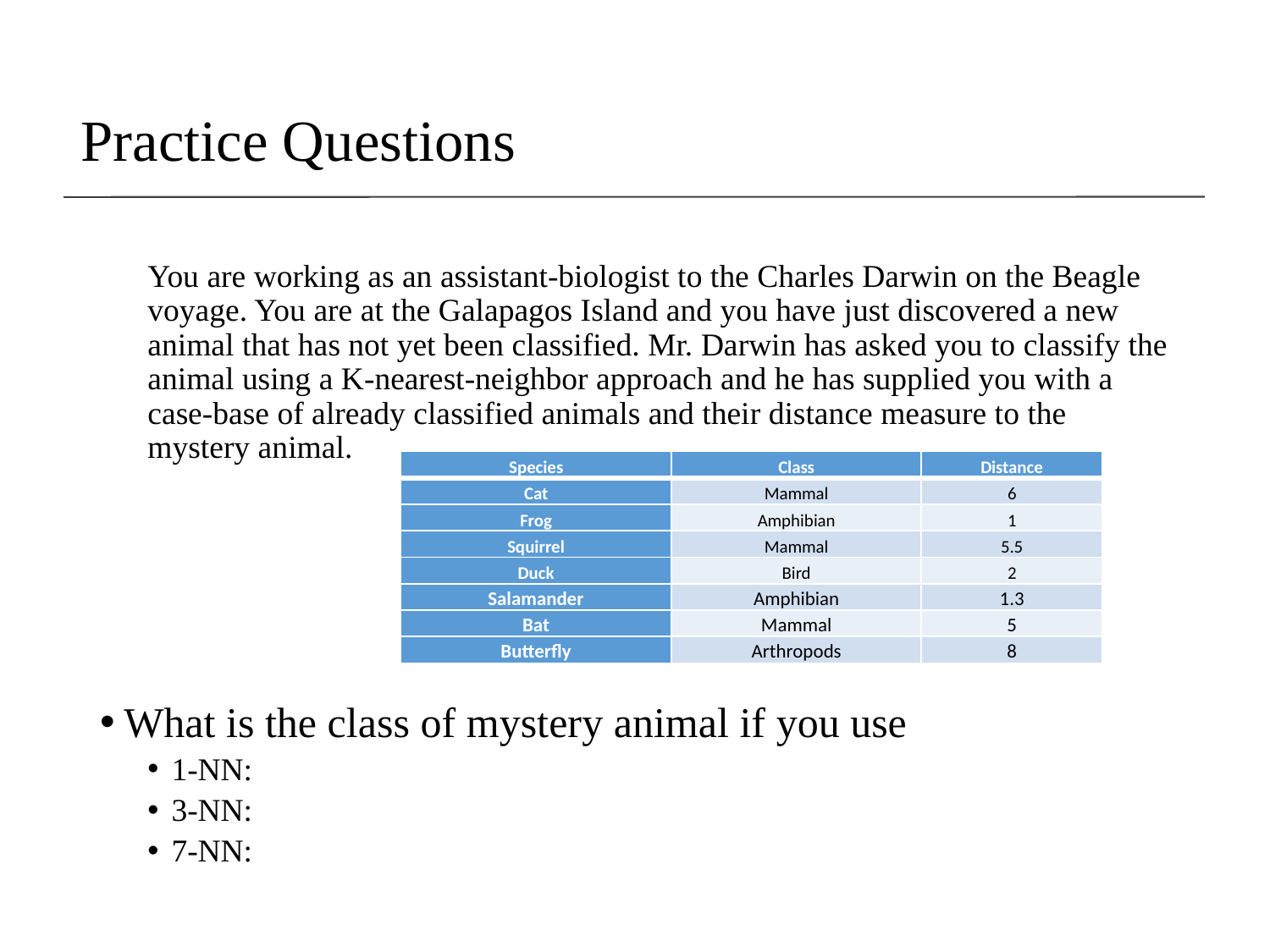

# Practice Questions
You are working as an assistant-biologist to the Charles Darwin on the Beagle voyage. You are at the Galapagos Island and you have just discovered a new animal that has not yet been classified. Mr. Darwin has asked you to classify the animal using a K-nearest-neighbor approach and he has supplied you with a case-base of already classified animals and their distance measure to the mystery animal.

What is the class of mystery animal if you use
1-NN:
3-NN:
7-NN:
| Species | Class | Distance |
| --- | --- | --- |
| Cat | Mammal | 6 |
| Frog | Amphibian | 1 |
| Squirrel | Mammal | 5.5 |
| Duck | Bird | 2 |
| Salamander | Amphibian | 1.3 |
| Bat | Mammal | 5 |
| Butterfly | Arthropods | 8 |